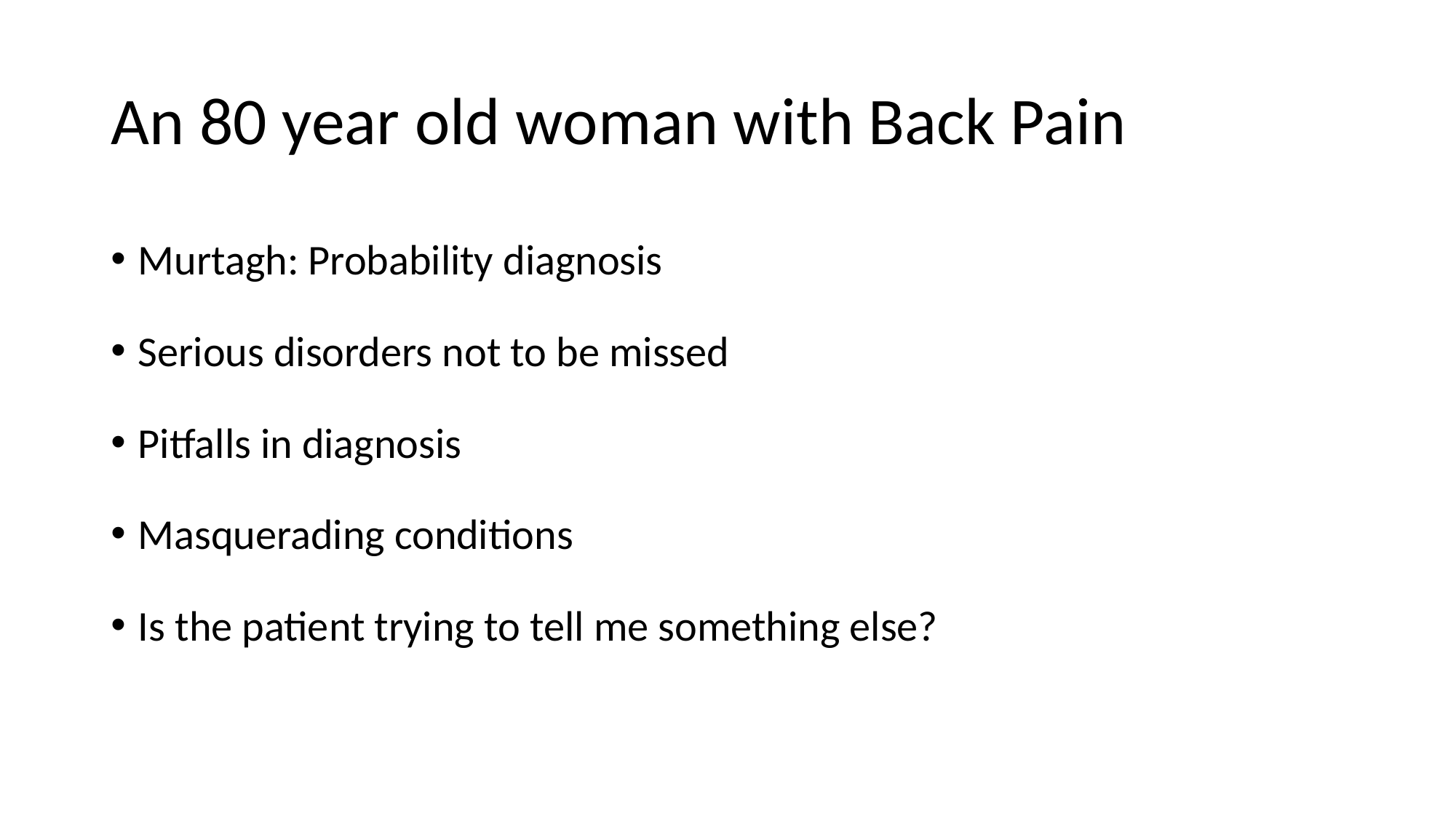

# An 80 year old woman with Back Pain
Murtagh: Probability diagnosis
Serious disorders not to be missed
Pitfalls in diagnosis
Masquerading conditions
Is the patient trying to tell me something else?